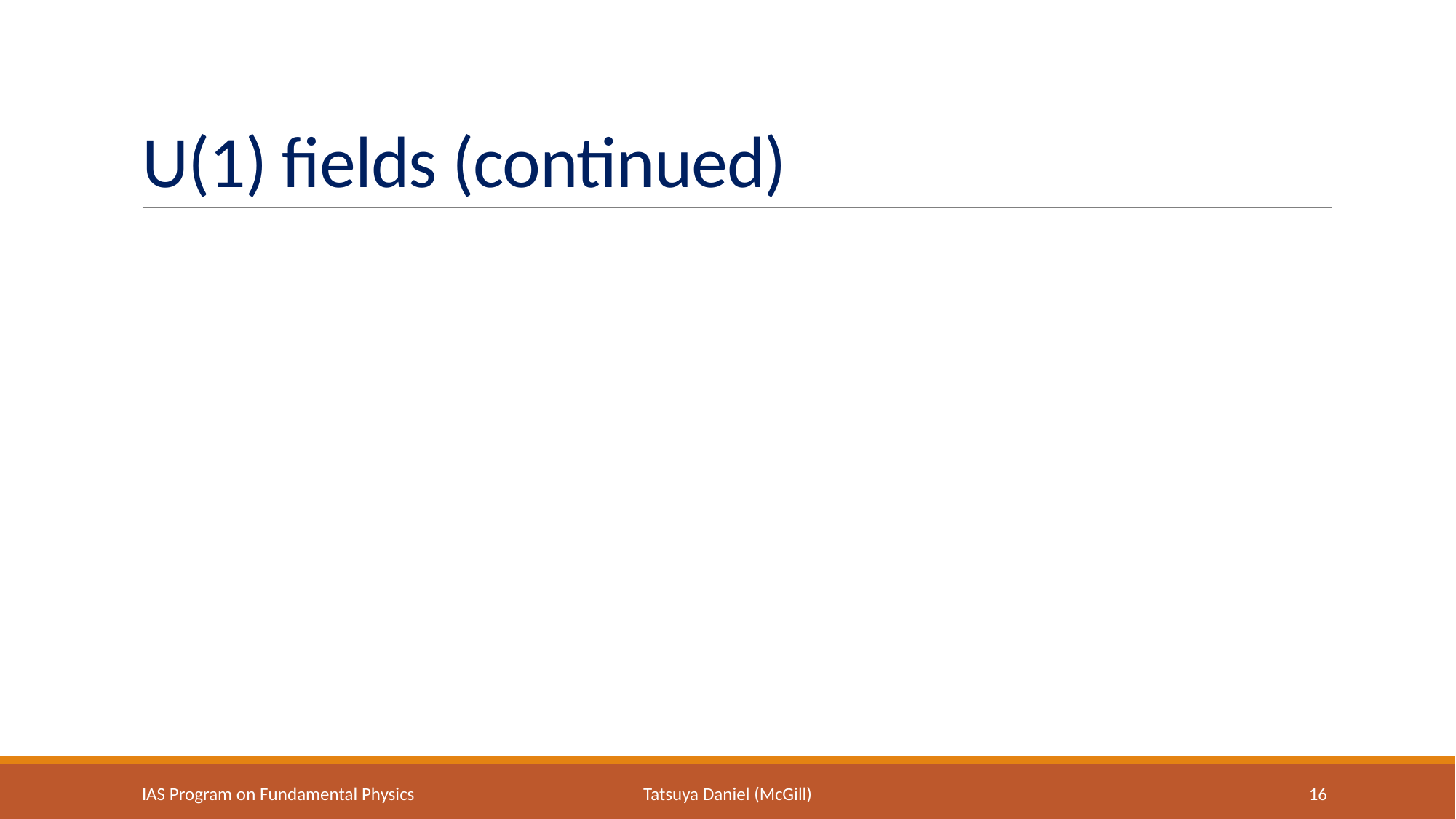

# U(1) fields (continued)

IAS Program on Fundamental Physics
Tatsuya Daniel (McGill)
16